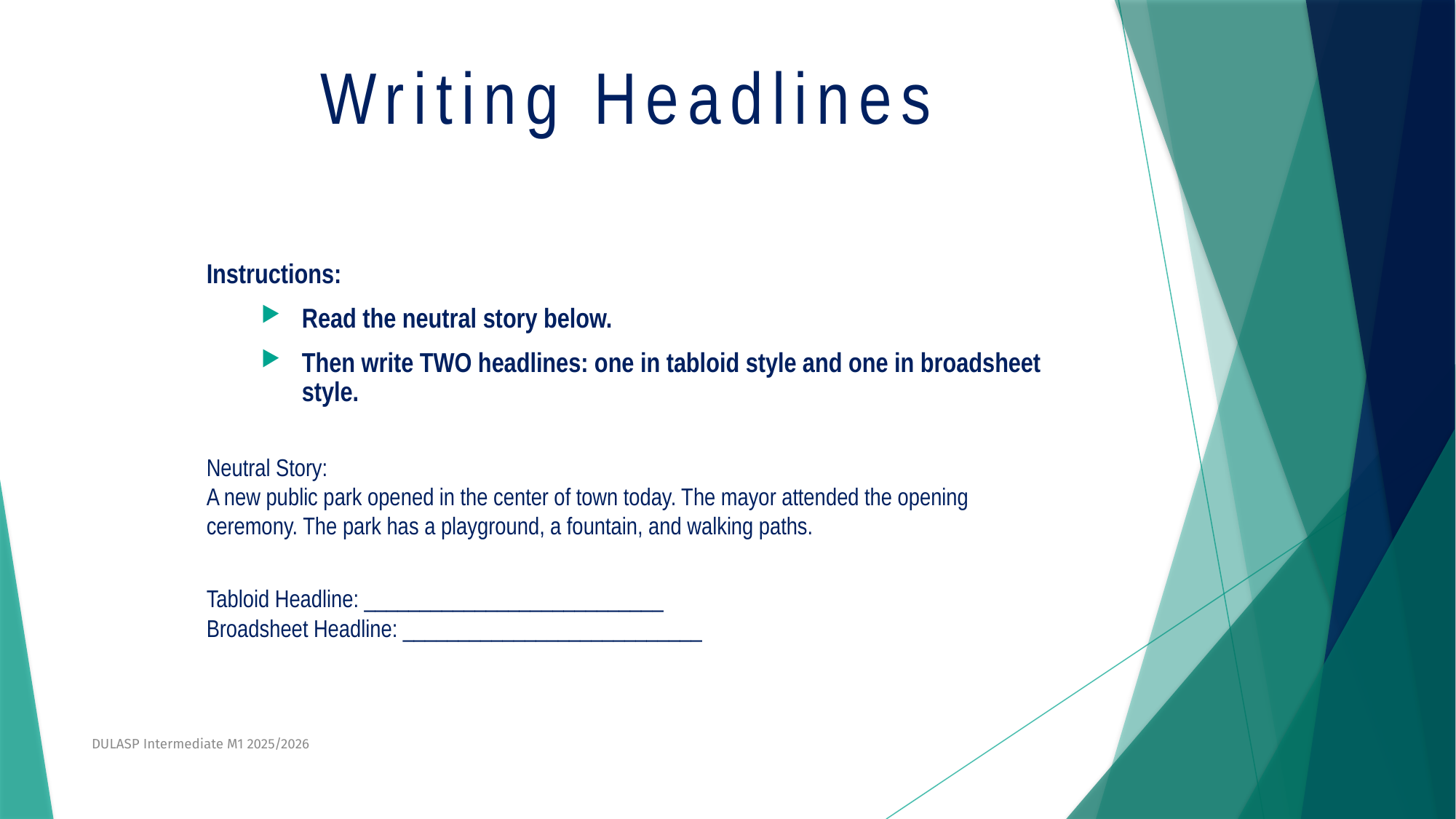

Writing Headlines

Instructions:
Read the neutral story below.
Then write TWO headlines: one in tabloid style and one in broadsheet style.
Neutral Story:
A new public park opened in the center of town today. The mayor attended the opening ceremony. The park has a playground, a fountain, and walking paths.
Tabloid Headline: ___________________________
Broadsheet Headline: ___________________________

DULASP Intermediate M1 2025/2026